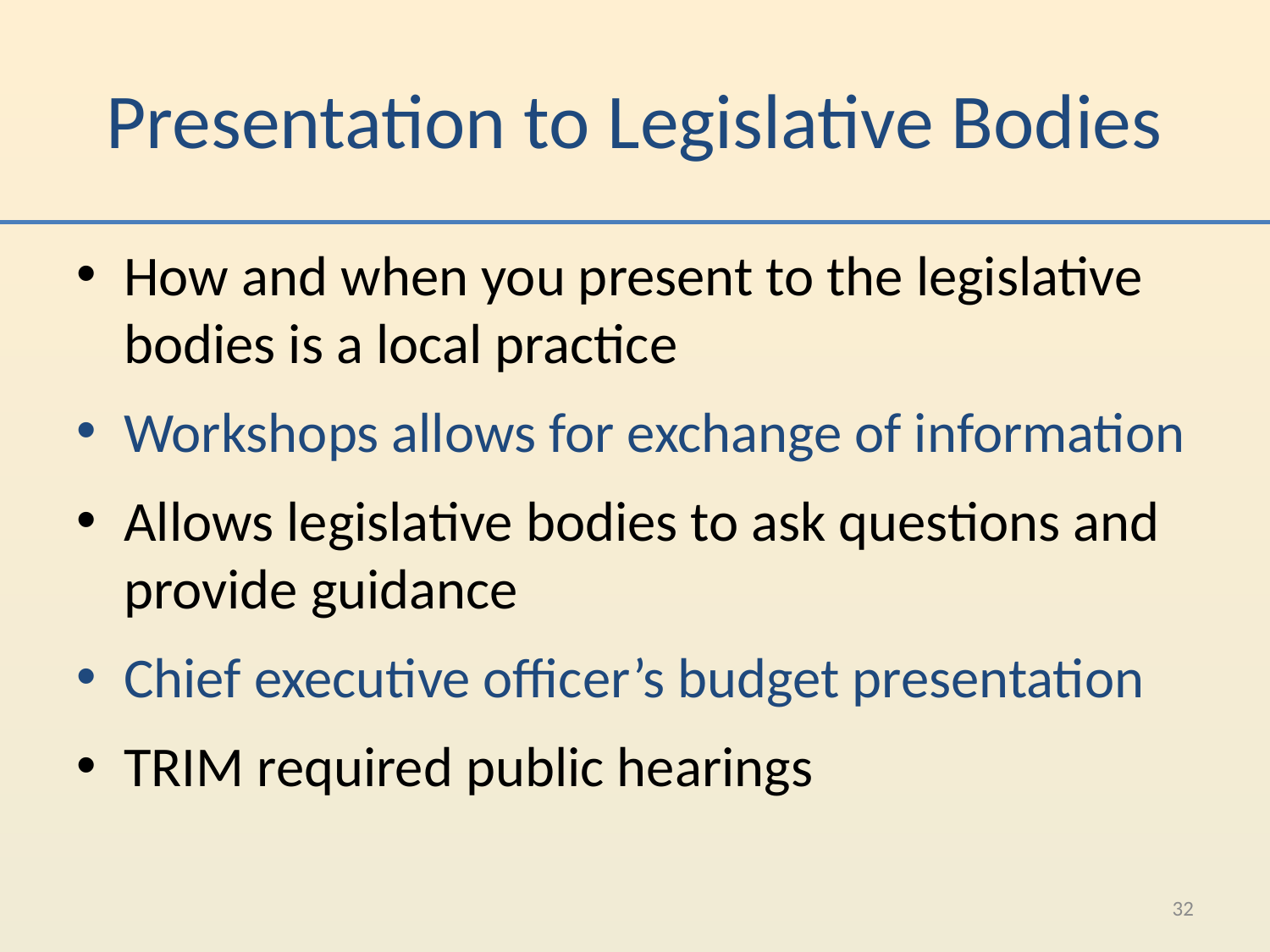

# Presentation to Legislative Bodies
How and when you present to the legislative bodies is a local practice
Workshops allows for exchange of information
Allows legislative bodies to ask questions and provide guidance
Chief executive officer’s budget presentation
TRIM required public hearings
32